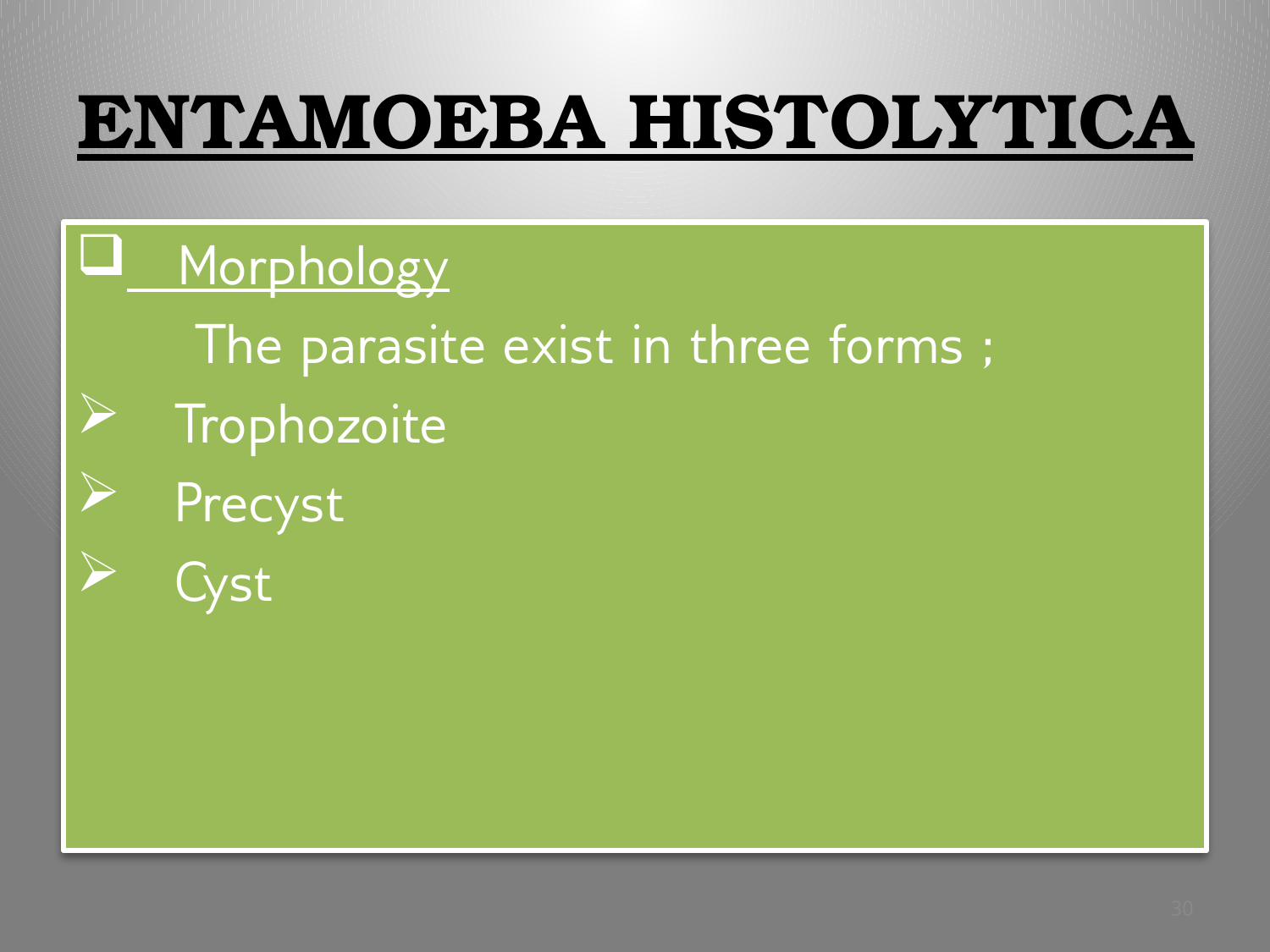

# ENTAMOEBA HISTOLYTICA
   Morphology
       The parasite exist in three forms ;
   Trophozoite
   Precyst
   Cyst

30